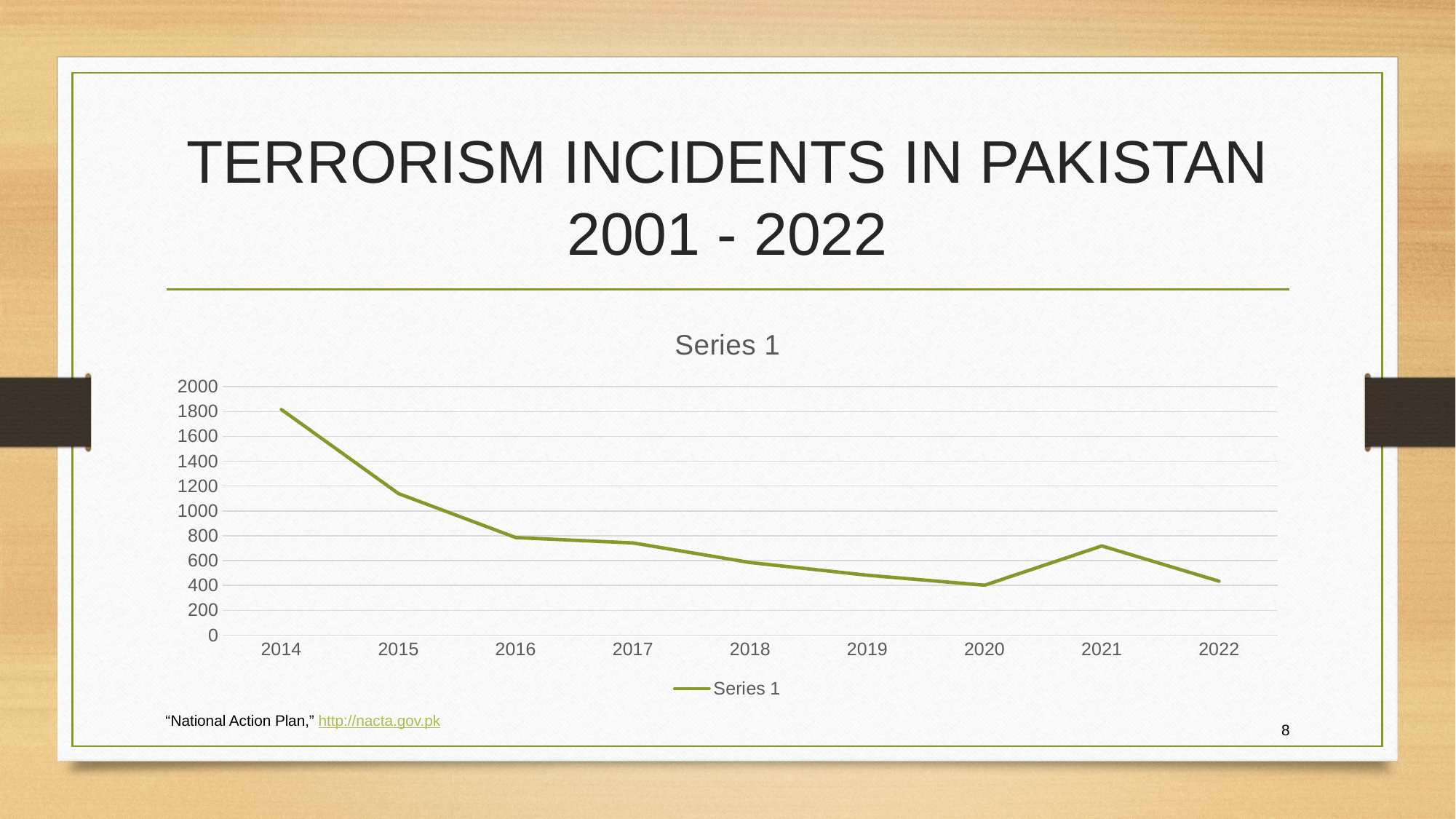

# TERRORISM INCIDENTS IN PAKISTAN 2001 - 2022

### Chart:

| Category | Series 1 |
|---|---|
| 2014 | 1816.0 |
| 2015 | 1139.0 |
| 2016 | 785.0 |
| 2017 | 742.0 |
| 2018 | 584.0 |
| 2019 | 482.0 |
| 2020 | 402.0 |
| 2021 | 718.0 |
| 2022 | 434.0 |
“National Action Plan,” http://nacta.gov.pk

8